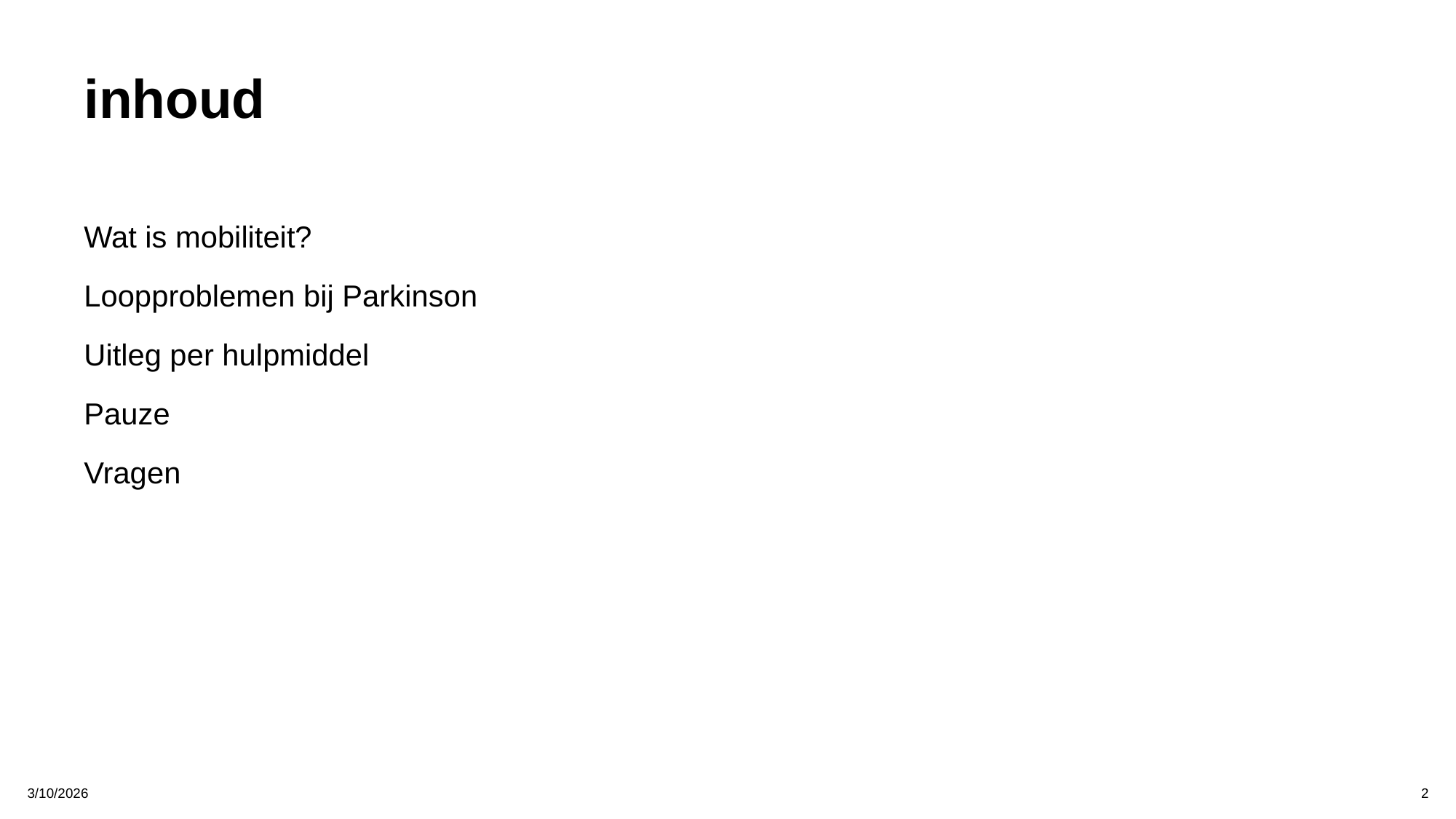

# inhoud
Wat is mobiliteit?
Loopproblemen bij Parkinson
Uitleg per hulpmiddel
Pauze
Vragen

3/10/2026

2